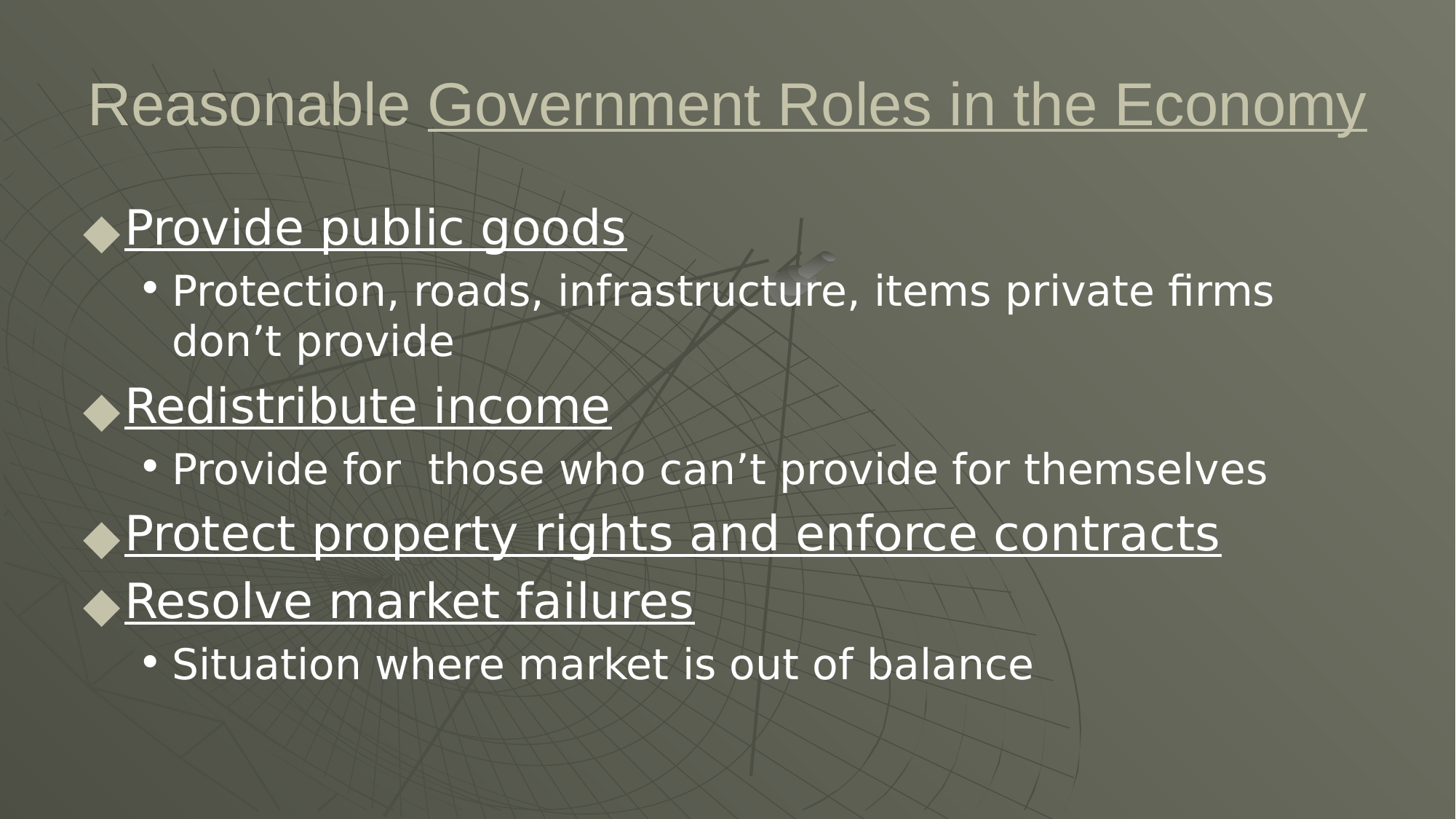

# Reasonable Government Roles in the Economy
Provide public goods
Protection, roads, infrastructure, items private firms don’t provide
Redistribute income
Provide for  those who can’t provide for themselves
Protect property rights and enforce contracts
Resolve market failures
Situation where market is out of balance